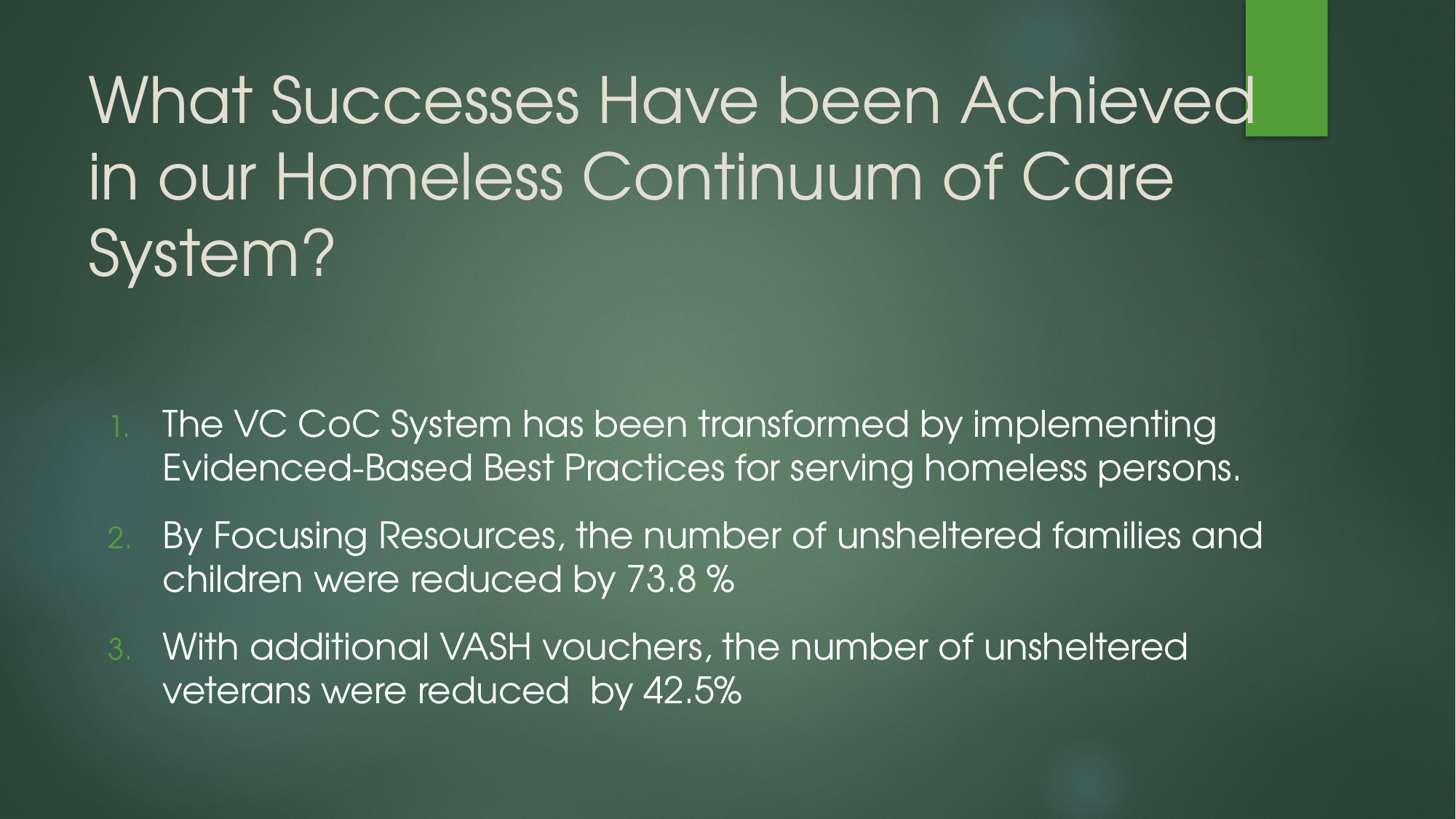

# What Successes Have been Achieved in our Homeless Continuum of Care System?
The VC CoC System has been transformed by implementing Evidenced-Based Best Practices for serving homeless persons.
By Focusing Resources, the number of unsheltered families and children were reduced by 73.8 %
With additional VASH vouchers, the number of unsheltered veterans were reduced  by 42.5%